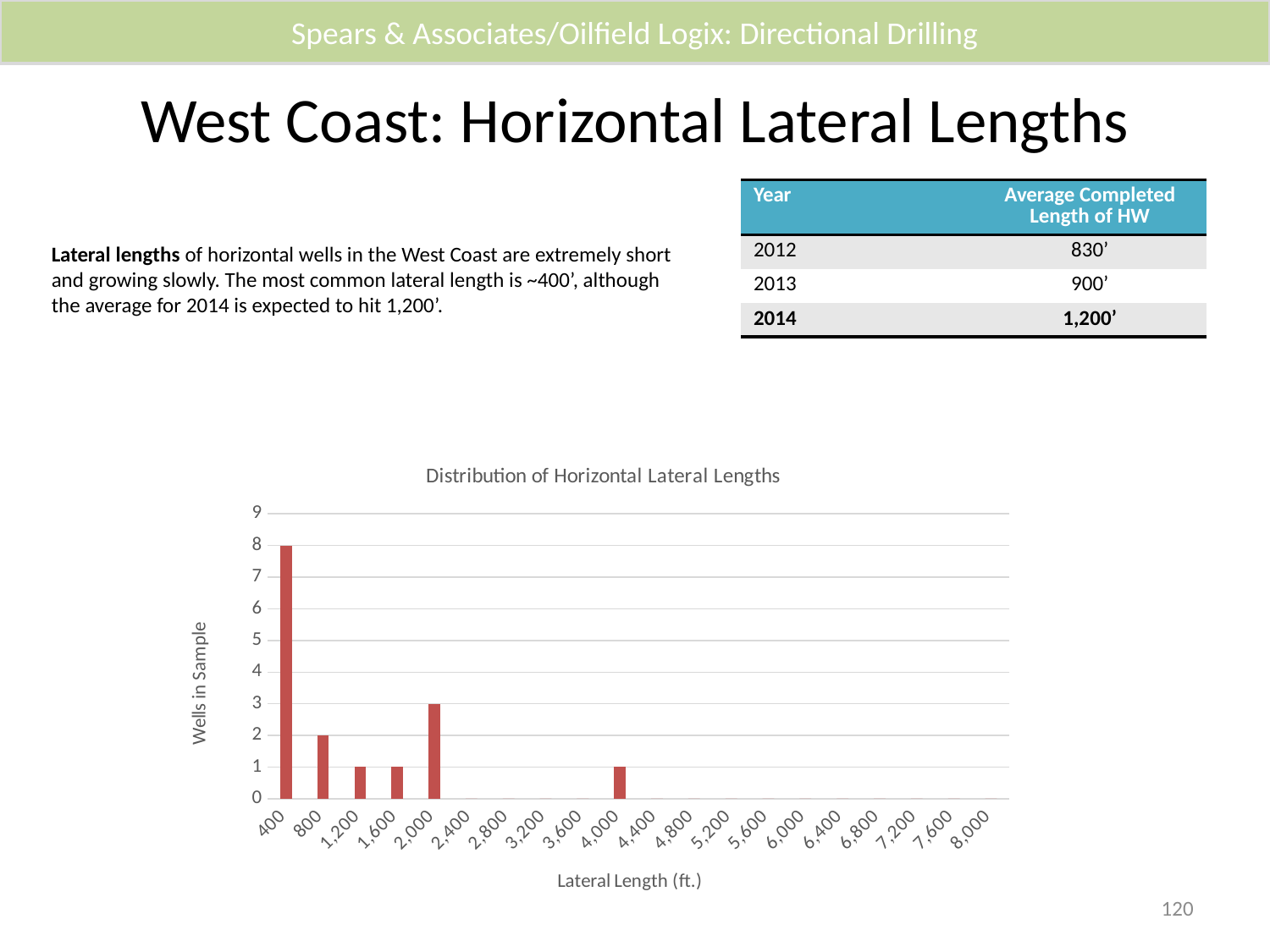

Spears & Associates/Oilfield Logix: Directional Drilling
# West Coast: Horizontal Lateral Lengths
| Year | Average Completed Length of HW |
| --- | --- |
| 2012 | 830’ |
| 2013 | 900’ |
| 2014 | 1,200’ |
Lateral lengths of horizontal wells in the West Coast are extremely short and growing slowly. The most common lateral length is ~400’, although the average for 2014 is expected to hit 1,200’.

### Chart: Distribution of Horizontal Lateral Lengths

| Category | Series 1 |
|---|---|
| 400 | 8.0 |
| 800 | 2.0 |
| 1200 | 1.0 |
| 1600 | 1.0 |
| 2000 | 3.0 |
| 2400 | 0.0 |
| 2800 | 0.0 |
| 3200 | 0.0 |
| 3600 | 0.0 |
| 4000 | 1.0 |
| 4400 | 0.0 |
| 4800 | 0.0 |
| 5200 | 0.0 |
| 5600 | 0.0 |
| 6000 | 0.0 |
| 6400 | 0.0 |
| 6800 | 0.0 |
| 7200 | 0.0 |
| 7600 | 0.0 |
| 8000 | 0.0 |
120